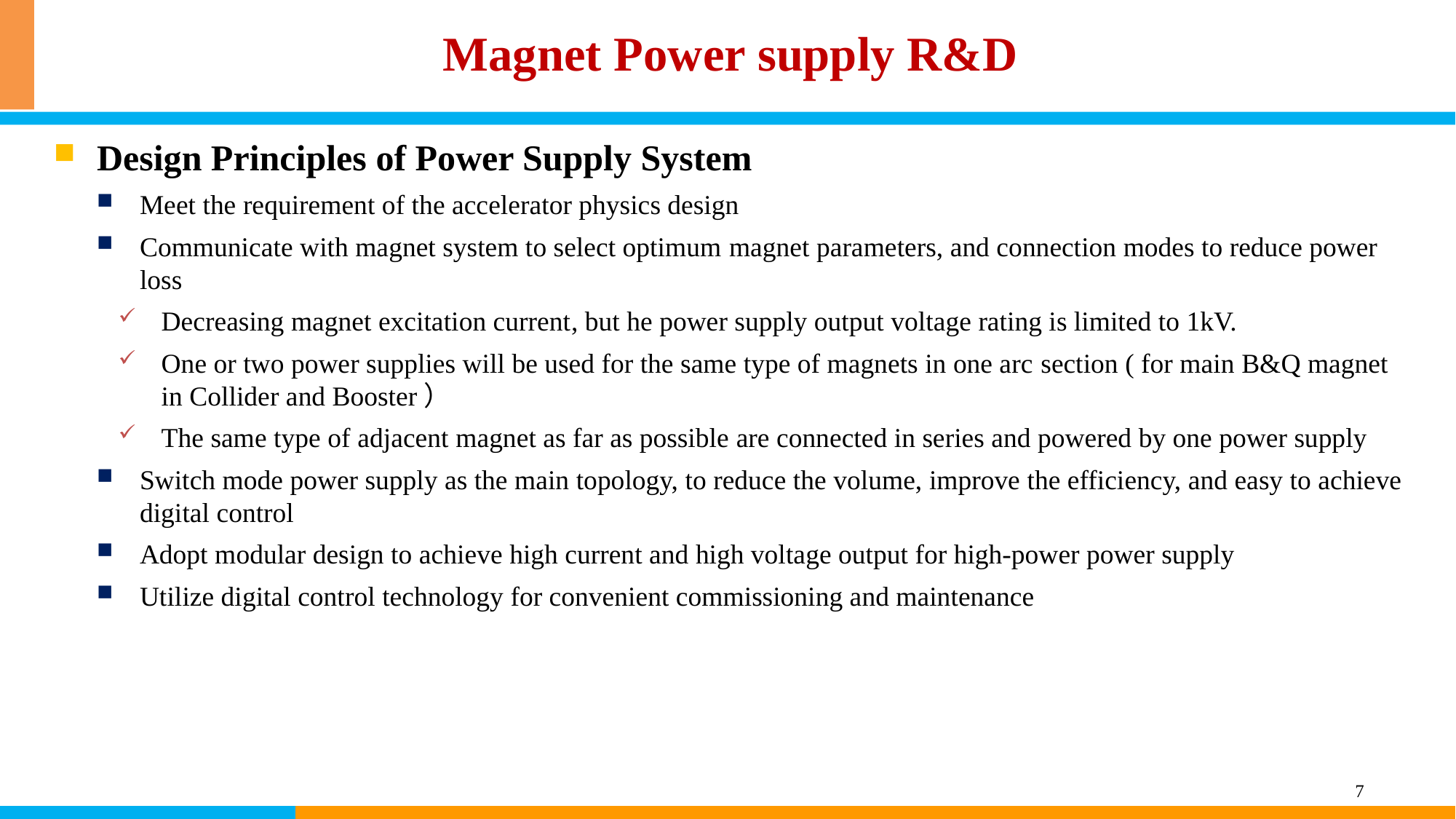

Magnet Power supply R&D
Design Principles of Power Supply System
Meet the requirement of the accelerator physics design
Communicate with magnet system to select optimum magnet parameters, and connection modes to reduce power loss
Decreasing magnet excitation current, but he power supply output voltage rating is limited to 1kV.
One or two power supplies will be used for the same type of magnets in one arc section ( for main B&Q magnet in Collider and Booster）
The same type of adjacent magnet as far as possible are connected in series and powered by one power supply
Switch mode power supply as the main topology, to reduce the volume, improve the efficiency, and easy to achieve digital control
Adopt modular design to achieve high current and high voltage output for high-power power supply
Utilize digital control technology for convenient commissioning and maintenance

7